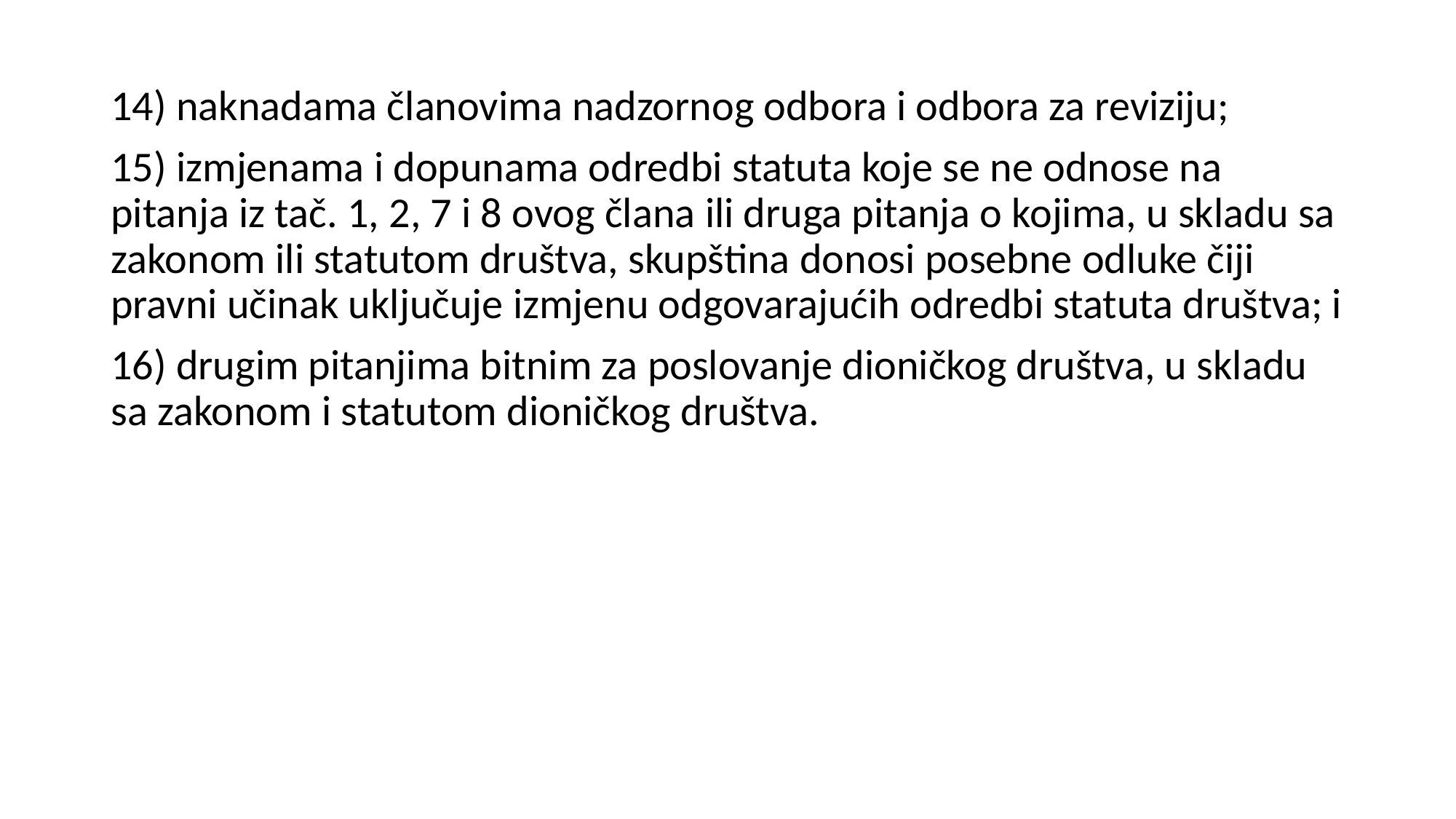

14) naknadama članovima nadzornog odbora i odbora za reviziju;
15) izmjenama i dopunama odredbi statuta koje se ne odnose na pitanja iz tač. 1, 2, 7 i 8 ovog člana ili druga pitanja o kojima, u skladu sa zakonom ili statutom društva, skupština donosi posebne odluke čiji pravni učinak uključuje izmjenu odgovarajućih odredbi statuta društva; i
16) drugim pitanjima bitnim za poslovanje dioničkog društva, u skladu sa zakonom i statutom dioničkog društva.